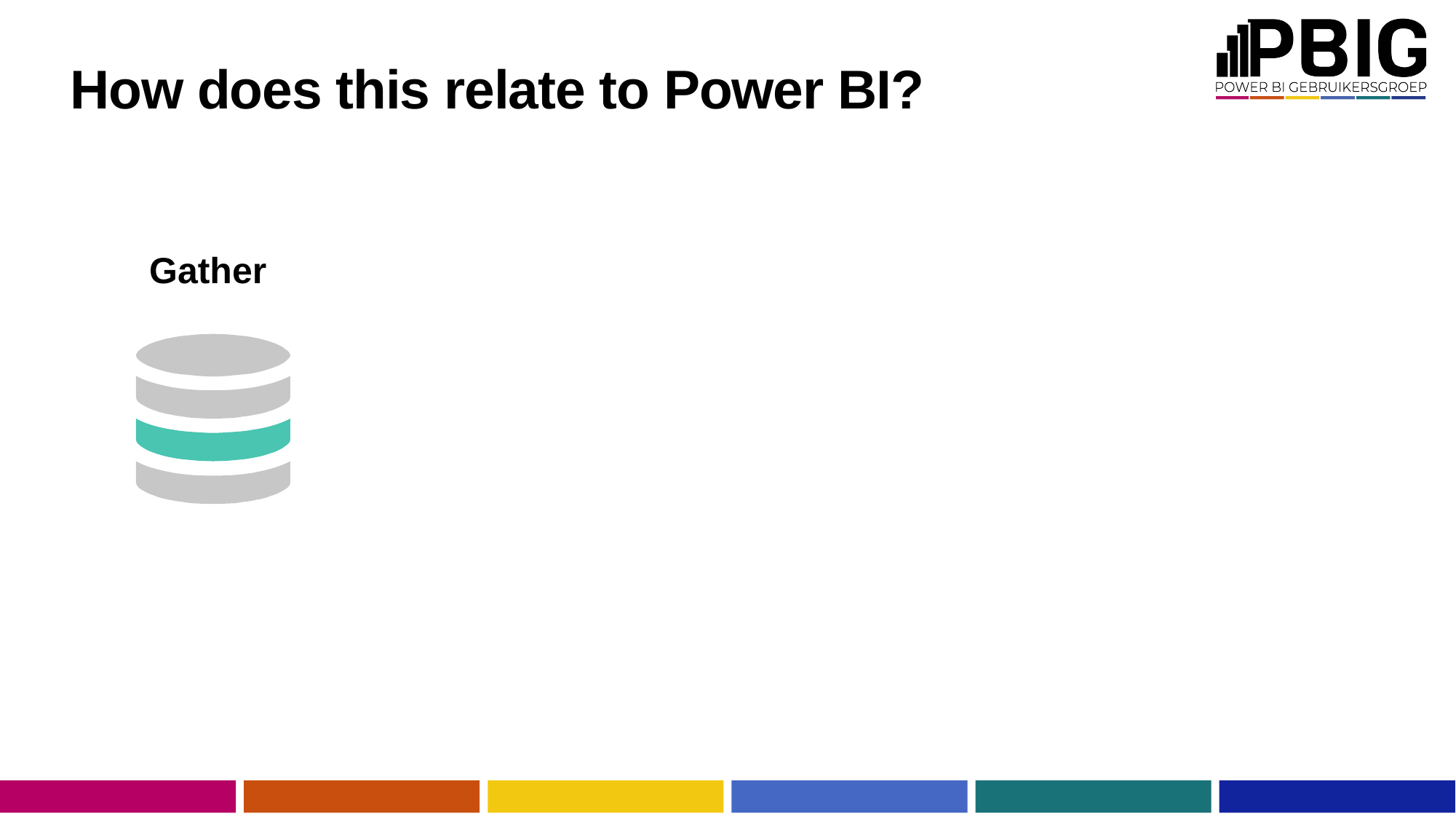

How does this relate to Power BI?
Gather